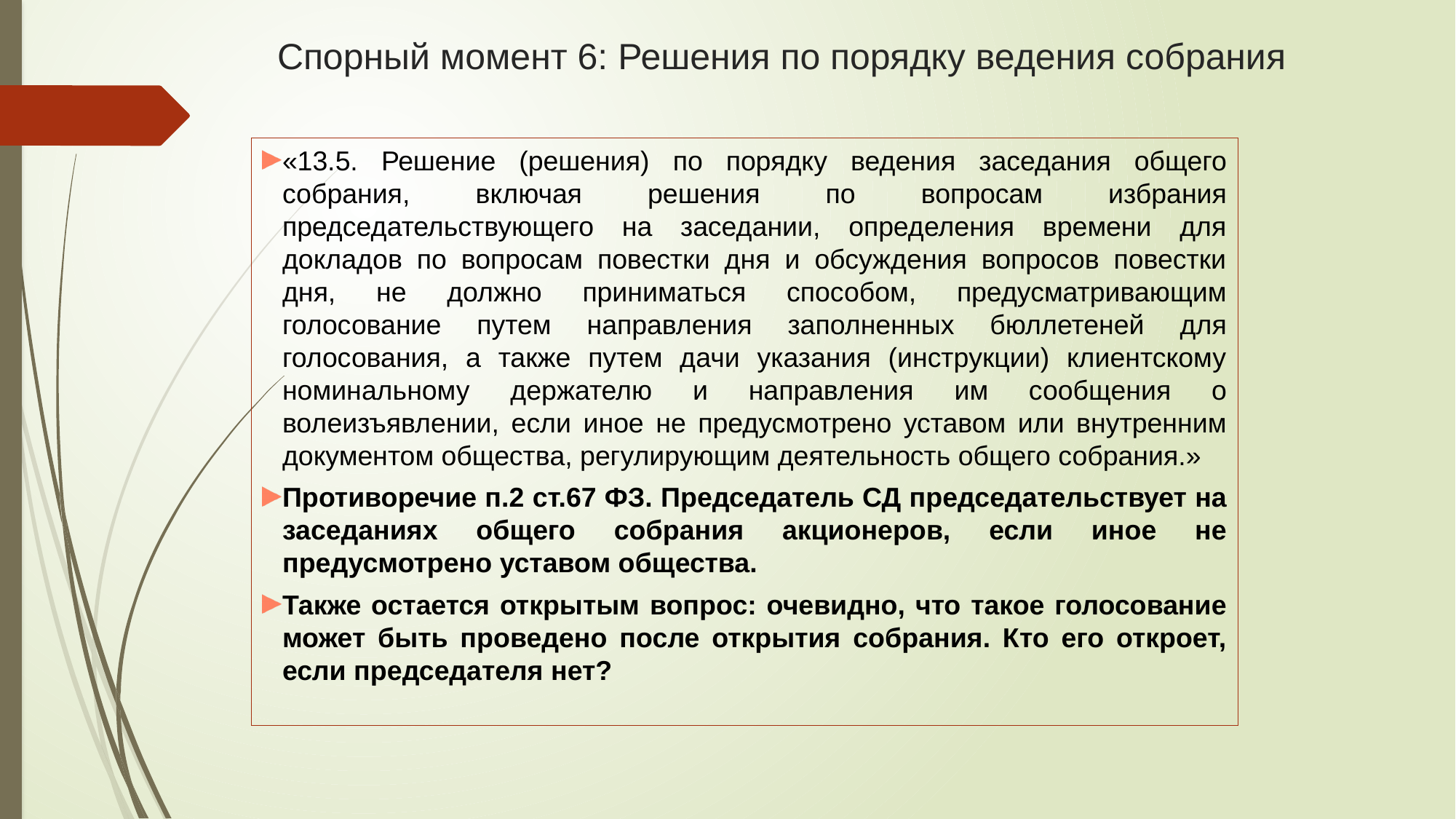

# Спорный момент 6: Решения по порядку ведения собрания
«13.5. Решение (решения) по порядку ведения заседания общего собрания, включая решения по вопросам избрания председательствующего на заседании, определения времени для докладов по вопросам повестки дня и обсуждения вопросов повестки дня, не должно приниматься способом, предусматривающим голосование путем направления заполненных бюллетеней для голосования, а также путем дачи указания (инструкции) клиентскому номинальному держателю и направления им сообщения о волеизъявлении, если иное не предусмотрено уставом или внутренним документом общества, регулирующим деятельность общего собрания.»
Противоречие п.2 ст.67 ФЗ. Председатель СД председательствует на заседаниях общего собрания акционеров, если иное не предусмотрено уставом общества.
Также остается открытым вопрос: очевидно, что такое голосование может быть проведено после открытия собрания. Кто его откроет, если председателя нет?